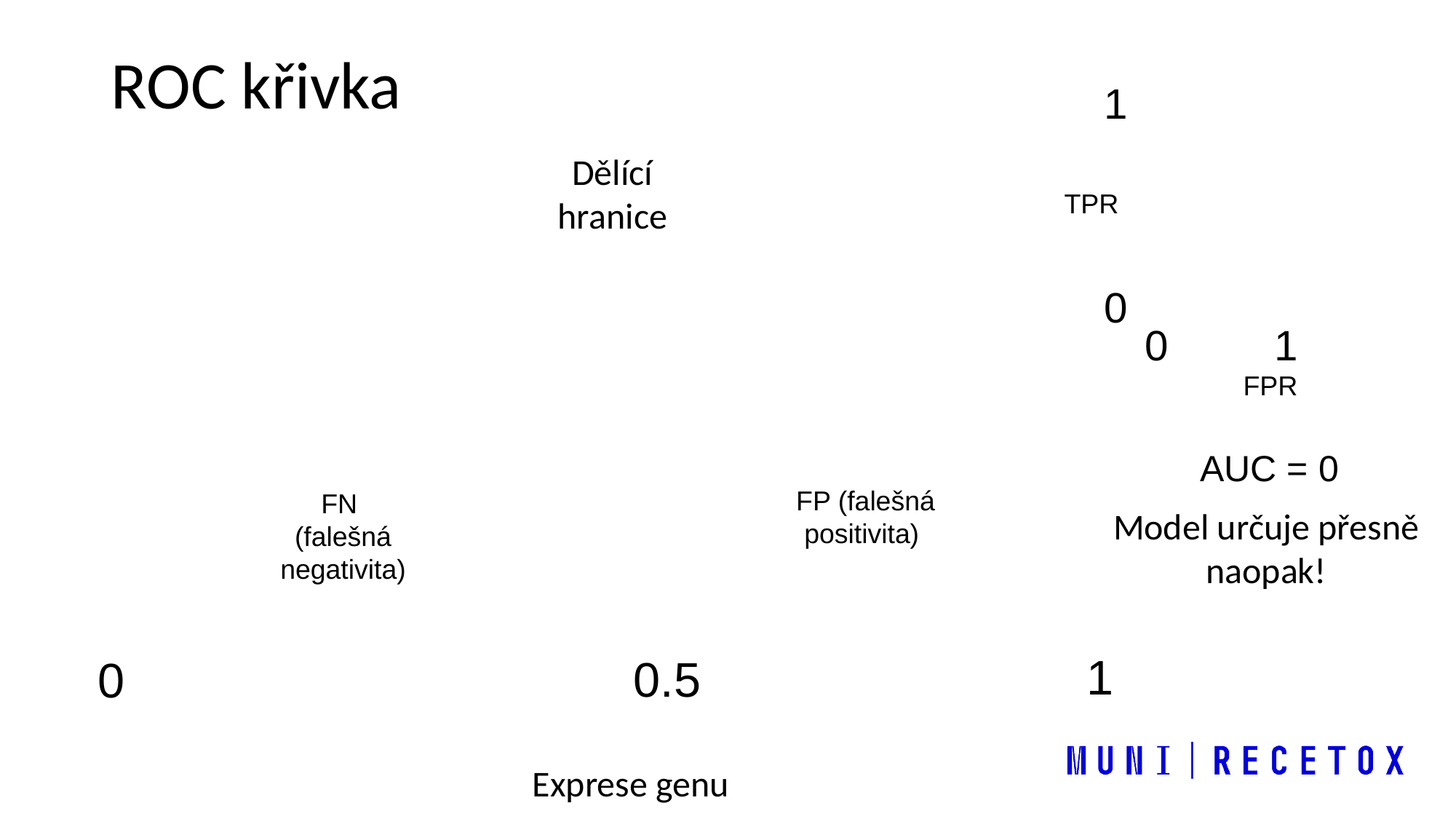

# ROC křivka
1

0
Dělící hranice
TPR
0         1
FPR
AUC = 0
FP (falešná positivita)
FN
(falešná negativita)
Model určuje přesně naopak!
1
0.5
0
Exprese genu